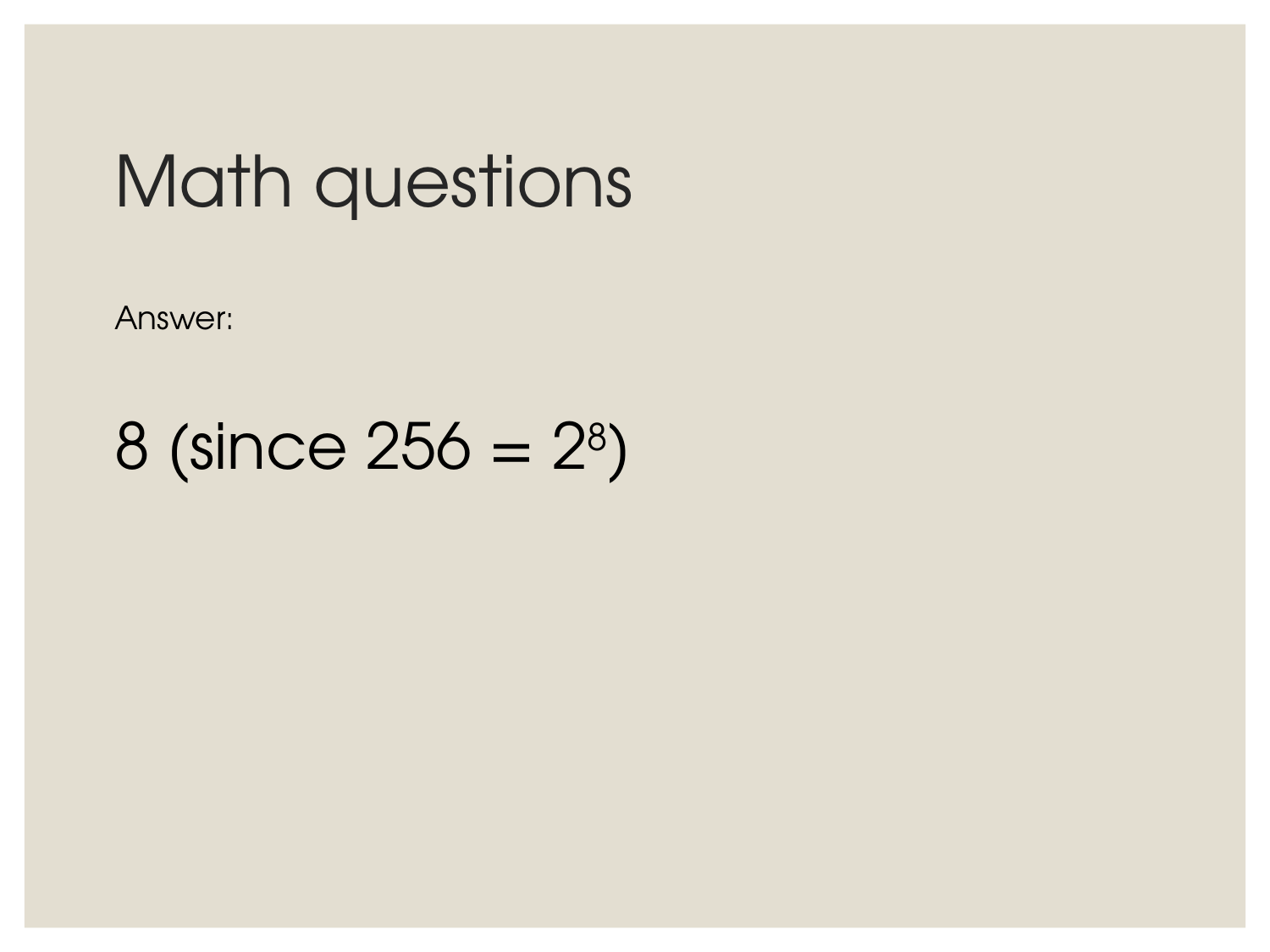

# Math questions
Answer:

8 (since 256 = 28)